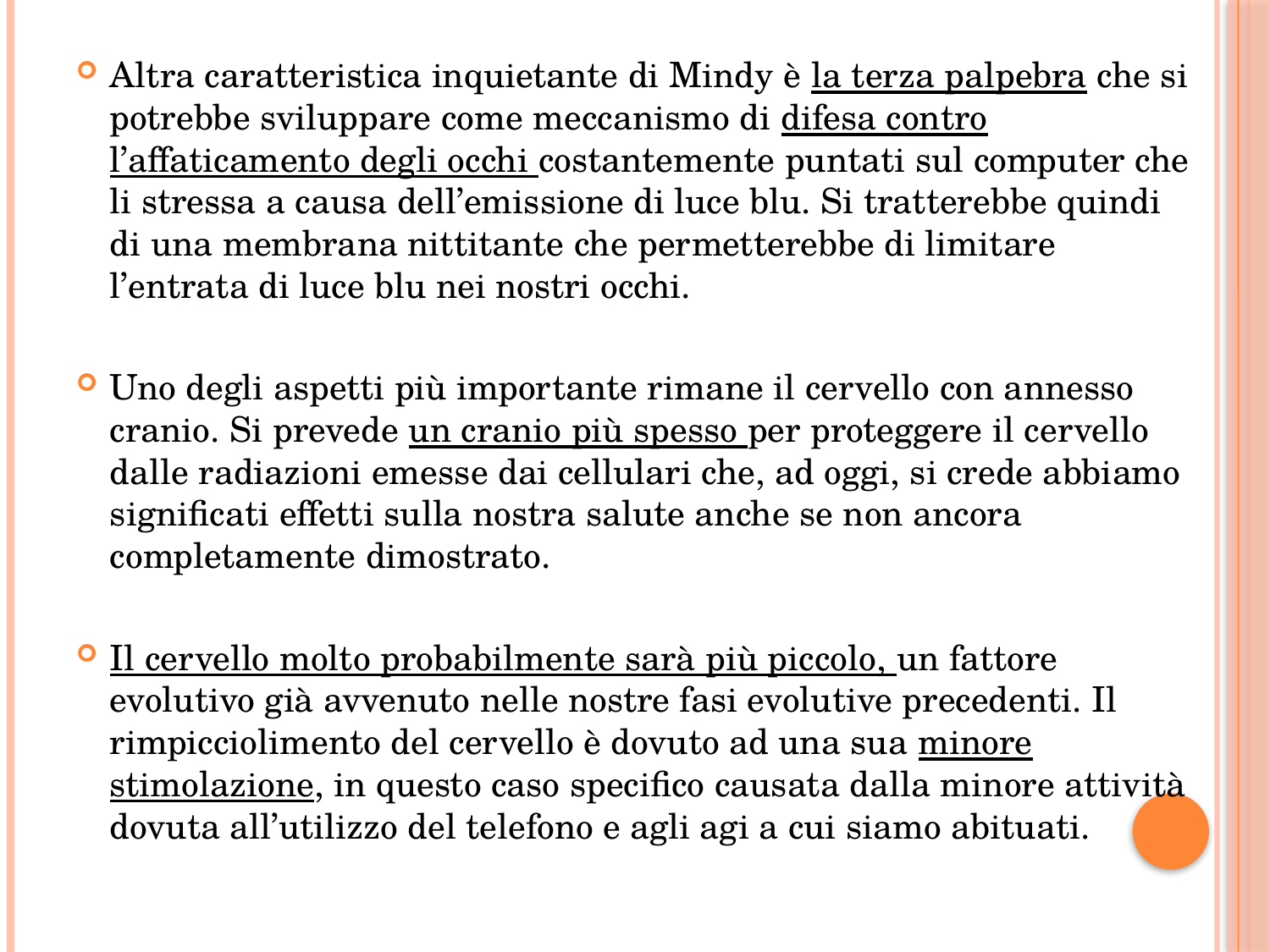

Altra caratteristica inquietante di Mindy è la terza palpebra che si potrebbe sviluppare come meccanismo di difesa contro l’affaticamento degli occhi costantemente puntati sul computer che li stressa a causa dell’emissione di luce blu. Si tratterebbe quindi di una membrana nittitante che permetterebbe di limitare l’entrata di luce blu nei nostri occhi.

Uno degli aspetti più importante rimane il cervello con annesso cranio. Si prevede un cranio più spesso per proteggere il cervello dalle radiazioni emesse dai cellulari che, ad oggi, si crede abbiamo significati effetti sulla nostra salute anche se non ancora completamente dimostrato.

Il cervello molto probabilmente sarà più piccolo, un fattore evolutivo già avvenuto nelle nostre fasi evolutive precedenti. Il rimpicciolimento del cervello è dovuto ad una sua minore stimolazione, in questo caso specifico causata dalla minore attività dovuta all’utilizzo del telefono e agli agi a cui siamo abituati.